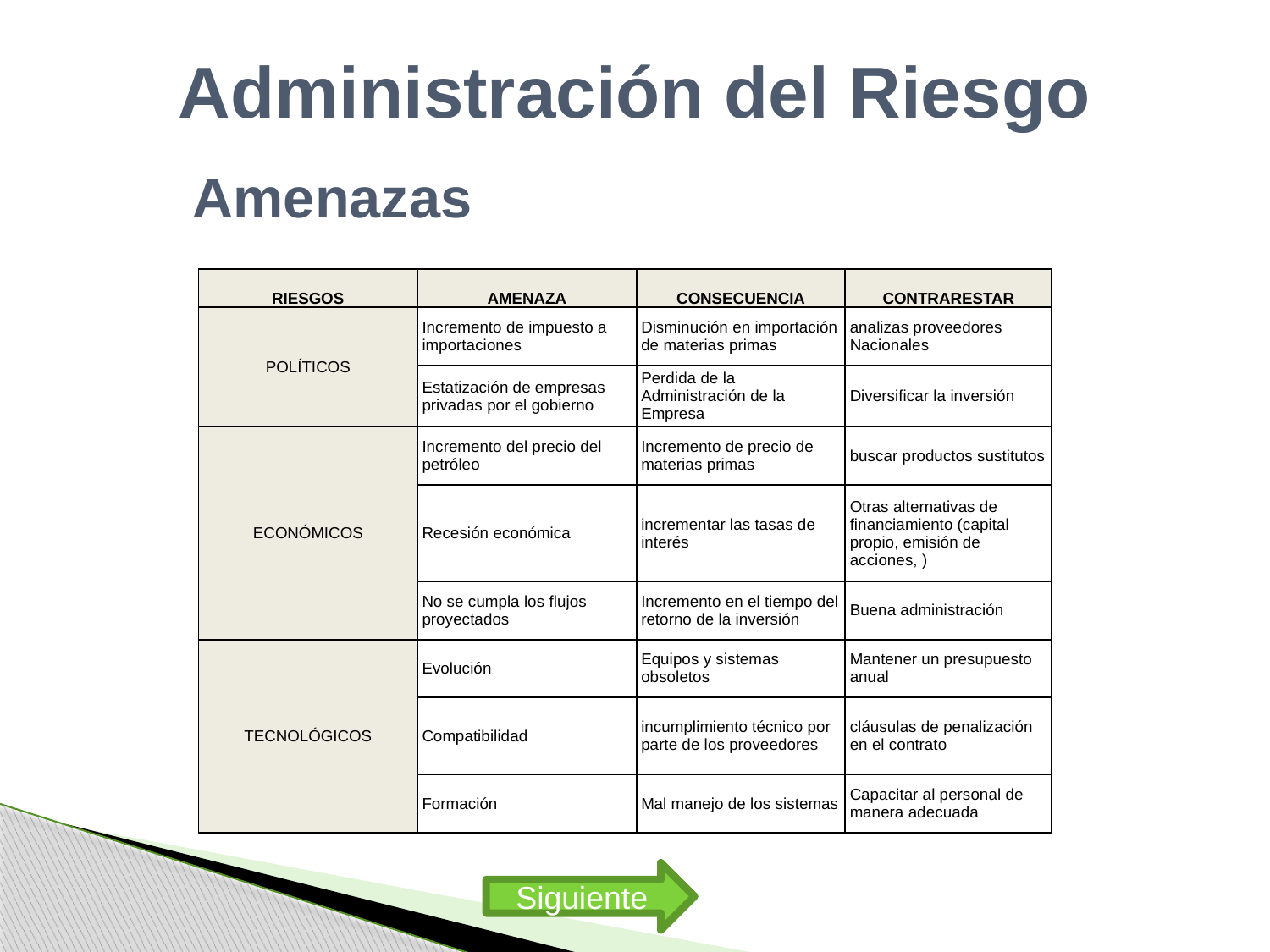

# Administración del Riesgo
Amenazas

| RIESGOS | AMENAZA | CONSECUENCIA | CONTRARESTAR |
| --- | --- | --- | --- |
| POLÍTICOS | Incremento de impuesto a importaciones | Disminución en importación de materias primas | analizas proveedores Nacionales |
|  | Estatización de empresas privadas por el gobierno | Perdida de la Administración de la Empresa | Diversificar la inversión |
| ECONÓMICOS | Incremento del precio del petróleo | Incremento de precio de materias primas | buscar productos sustitutos |
|  | Recesión económica | incrementar las tasas de interés | Otras alternativas de financiamiento (capital propio, emisión de acciones, ) |
|  | No se cumpla los flujos proyectados | Incremento en el tiempo del retorno de la inversión | Buena administración |
| TECNOLÓGICOS | Evolución | Equipos y sistemas obsoletos | Mantener un presupuesto anual |
|  | Compatibilidad | incumplimiento técnico por parte de los proveedores | cláusulas de penalización en el contrato |
|  | Formación | Mal manejo de los sistemas | Capacitar al personal de manera adecuada |

Siguiente